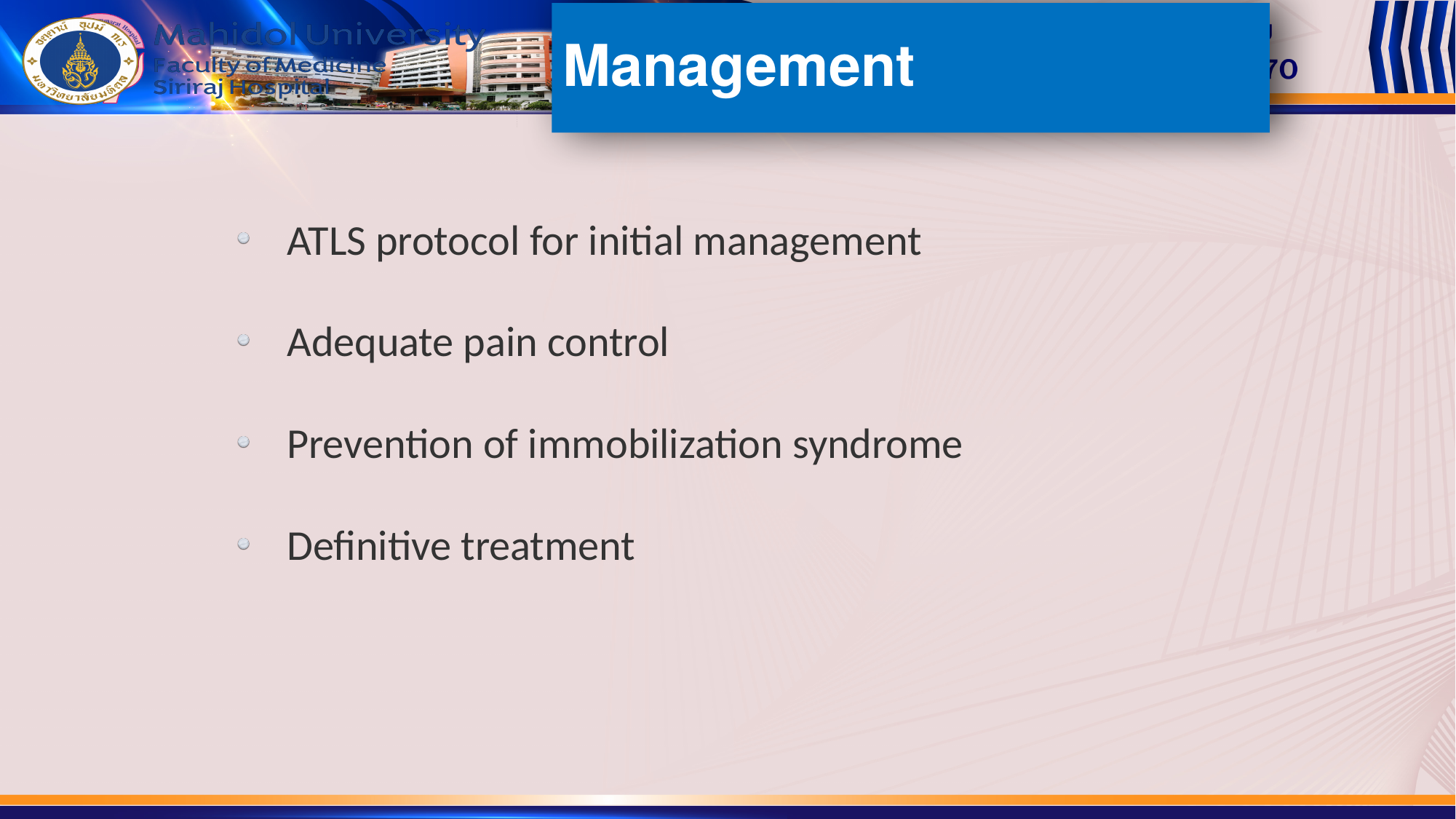

# Management
ATLS protocol for initial management
Adequate pain control
Prevention of immobilization syndrome
Definitive treatment